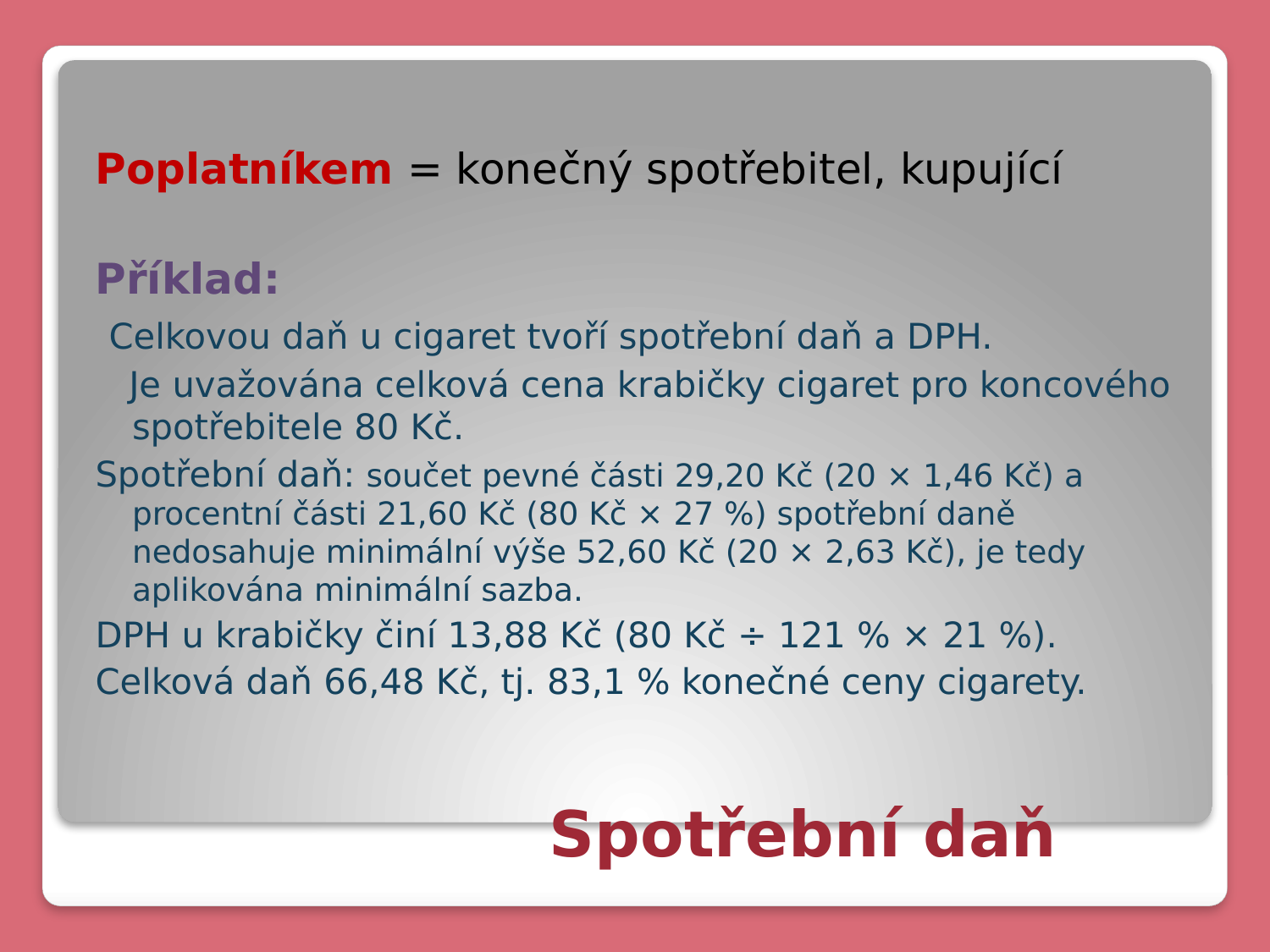

Poplatníkem = konečný spotřebitel, kupující

Příklad:
 Celkovou daň u cigaret tvoří spotřební daň a DPH.
   Je uvažována celková cena krabičky cigaret pro koncového spotřebitele 80 Kč.
Spotřební daň: součet pevné části 29,20 Kč (20 × 1,46 Kč) a procentní části 21,60 Kč (80 Kč × 27 %) spotřební daně nedosahuje minimální výše 52,60 Kč (20 × 2,63 Kč), je tedy aplikována minimální sazba.
DPH u krabičky činí 13,88 Kč (80 Kč ÷ 121 % × 21 %).
Celková daň 66,48 Kč, tj. 83,1 % konečné ceny cigarety.

# Spotřební daň